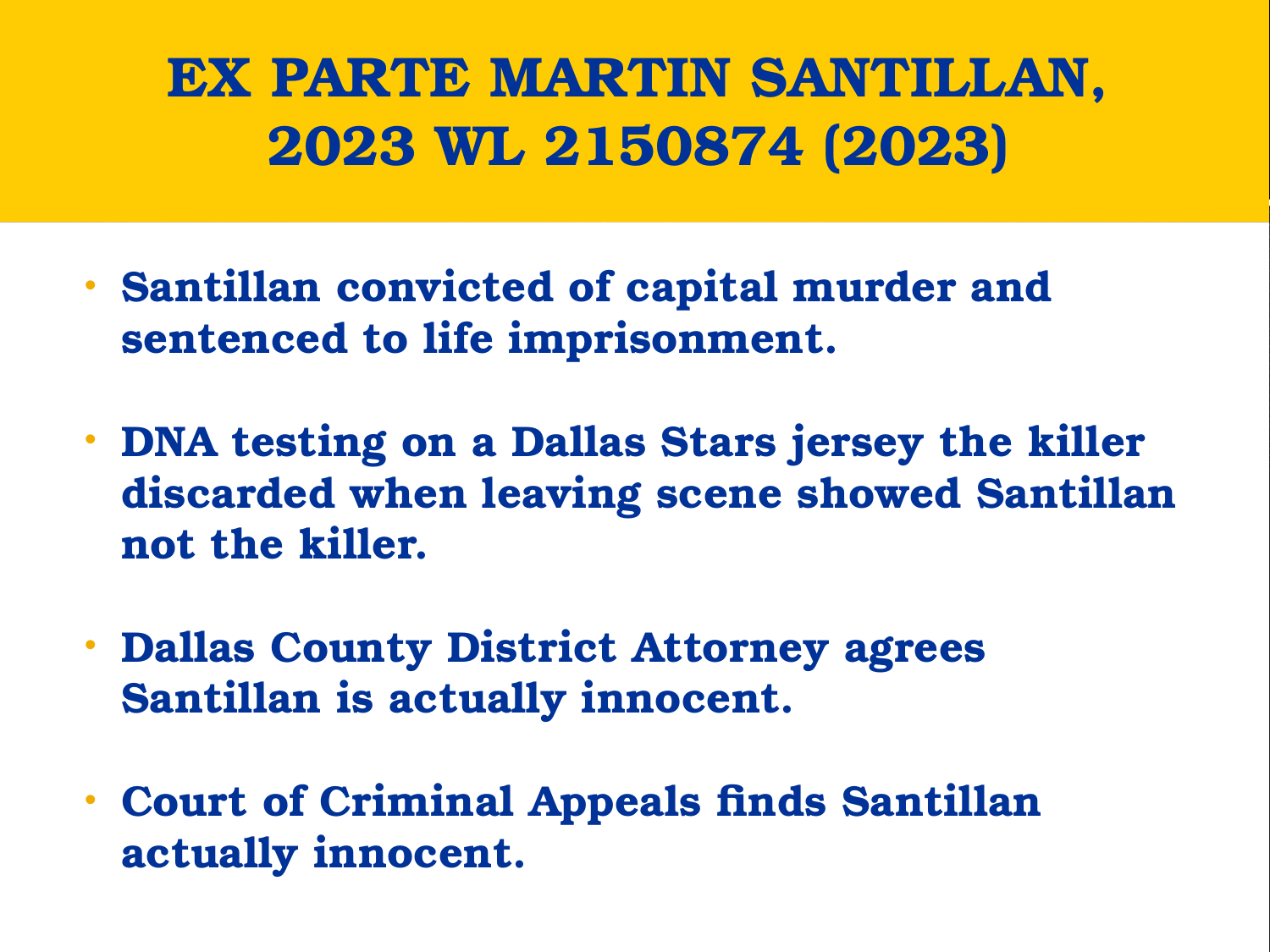

# EX PARTE MARTIN SANTILLAN, 2023 WL 2150874 (2023)
Santillan convicted of capital murder and sentenced to life imprisonment.

DNA testing on a Dallas Stars jersey the killer discarded when leaving scene showed Santillan not the killer.

Dallas County District Attorney agrees Santillan is actually innocent.

Court of Criminal Appeals finds Santillan actually innocent.